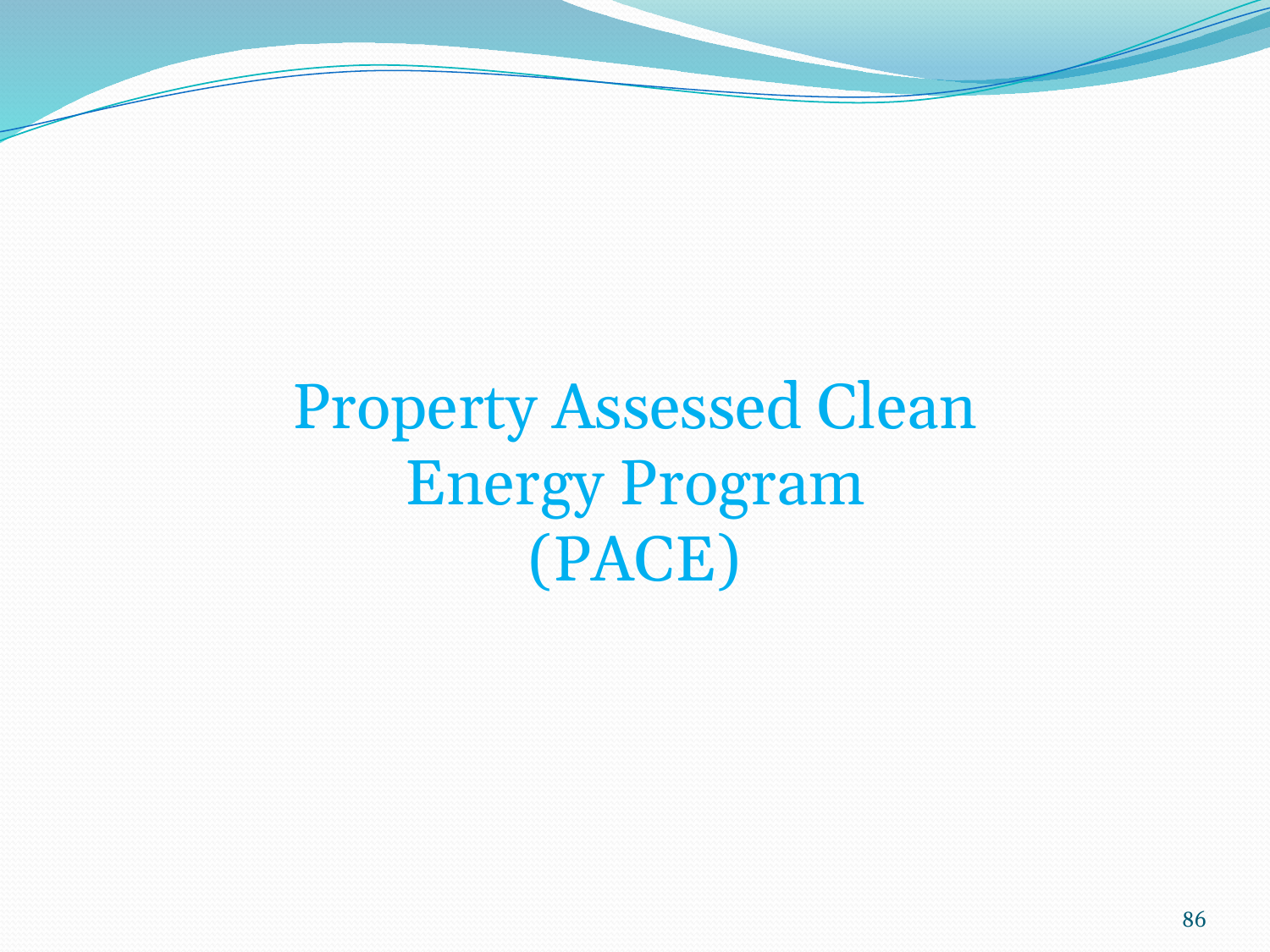

# Property Assessed Clean Energy Program (PACE)
86